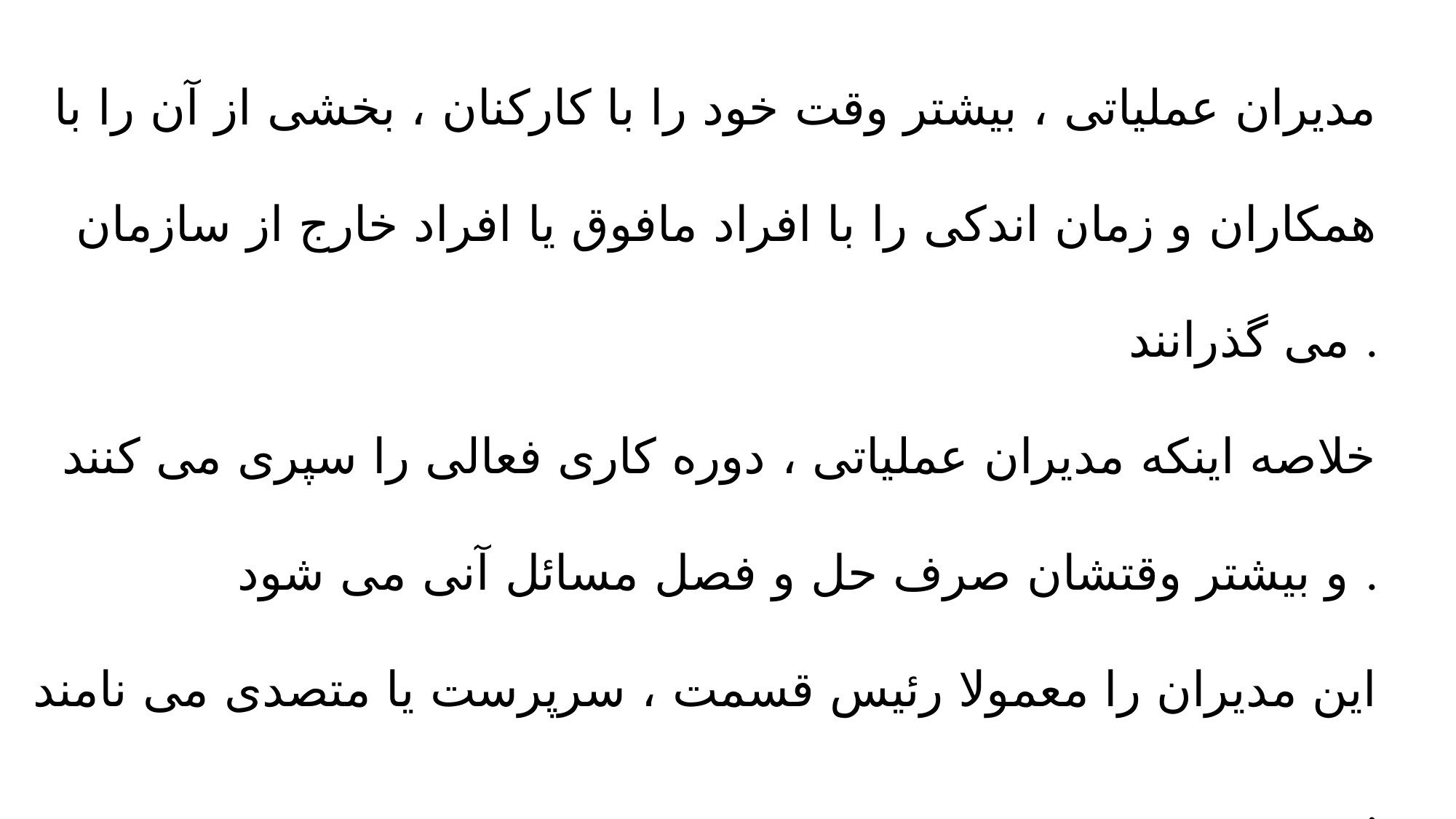

مدیران عملیاتی ، بیشتر وقت خود را با کارکنان ، بخشی از آن را با همکاران و زمان اندکی را با افراد مافوق یا افراد خارج از سازمان می گذرانند .
خلاصه اینکه مدیران عملیاتی ، دوره کاری فعالی را سپری می کنند و بیشتر وقتشان صرف حل و فصل مسائل آنی می شود .
این مدیران را معمولا رئیس قسمت ، سرپرست یا متصدی می نامند .
مدیریت عملیات ، مدیریت ارائه ی خدمات و تولیدات است و هدف آن هماهنگ کردن کوشش ها و تلاش ها و به کارگیری منابع و امکانات برای ارائه و حصول خدمات و تولیدات به بهترین وجه ممکن می باشد .